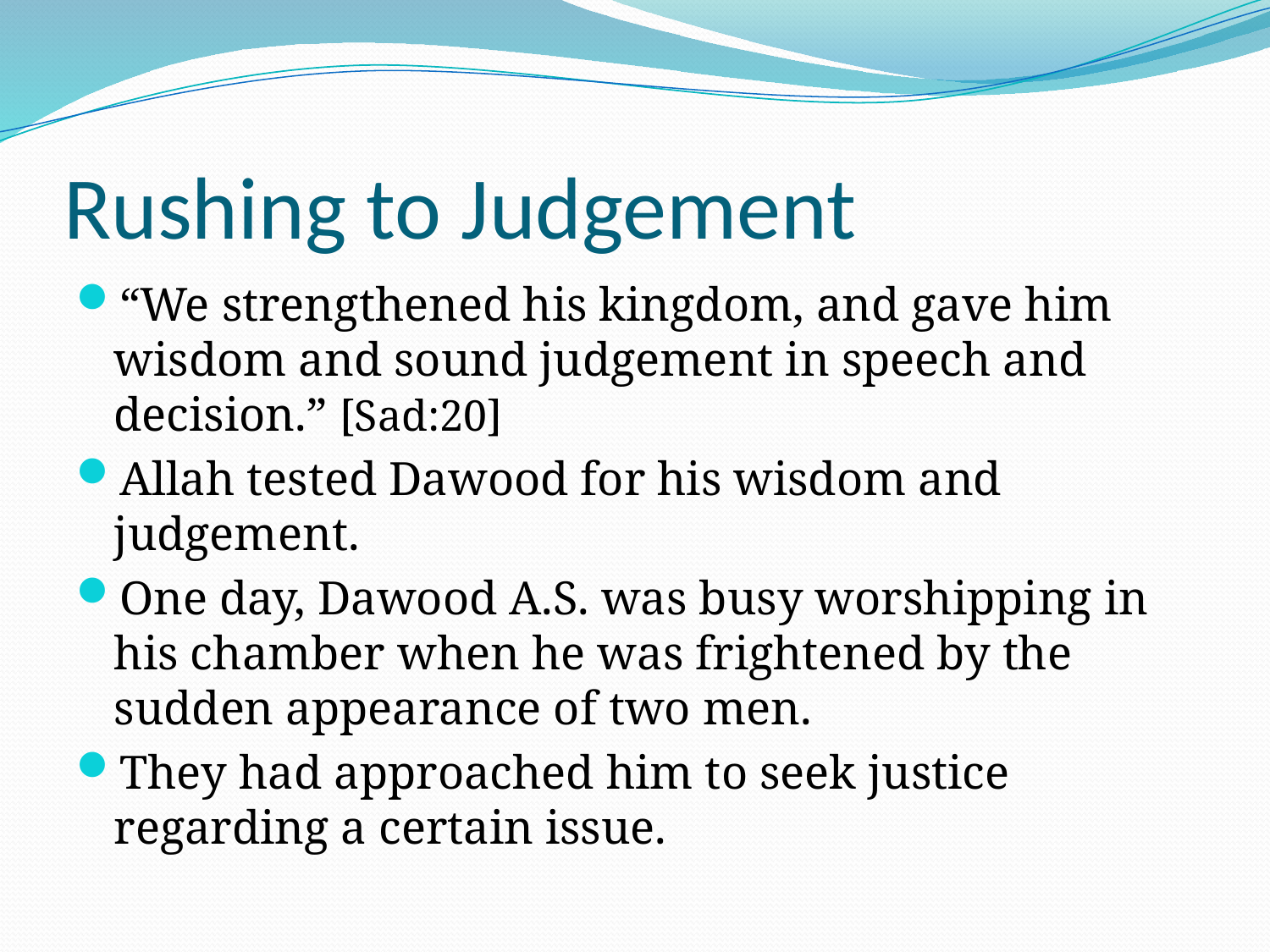

# Rushing to Judgement
“We strengthened his kingdom, and gave him wisdom and sound judgement in speech and decision.” [Sad:20]
Allah tested Dawood for his wisdom and judgement.
One day, Dawood A.S. was busy worshipping in his chamber when he was frightened by the sudden appearance of two men.
They had approached him to seek justice regarding a certain issue.